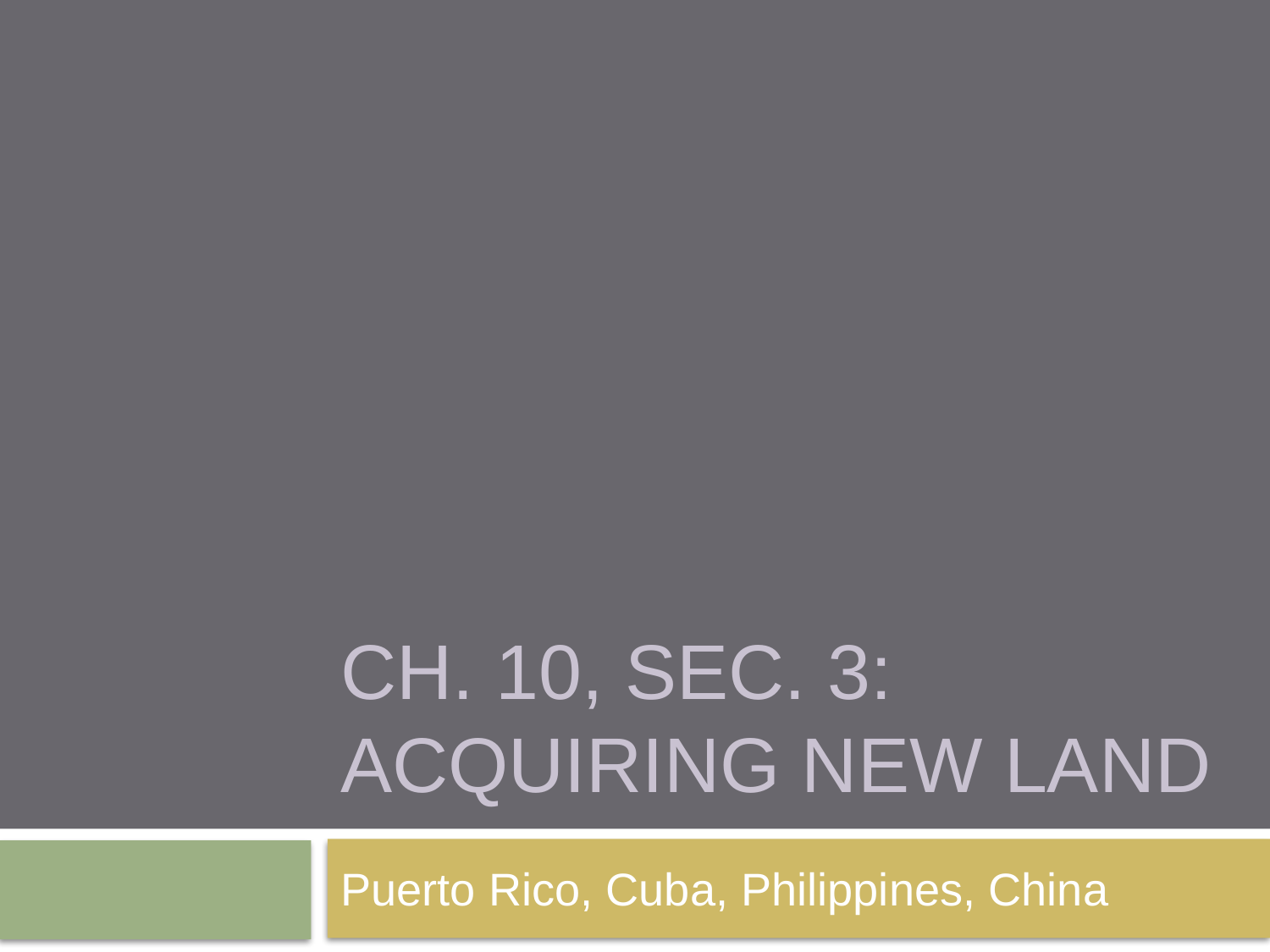

# Ch. 10, Sec. 3: Acquiring new land
Puerto Rico, Cuba, Philippines, China